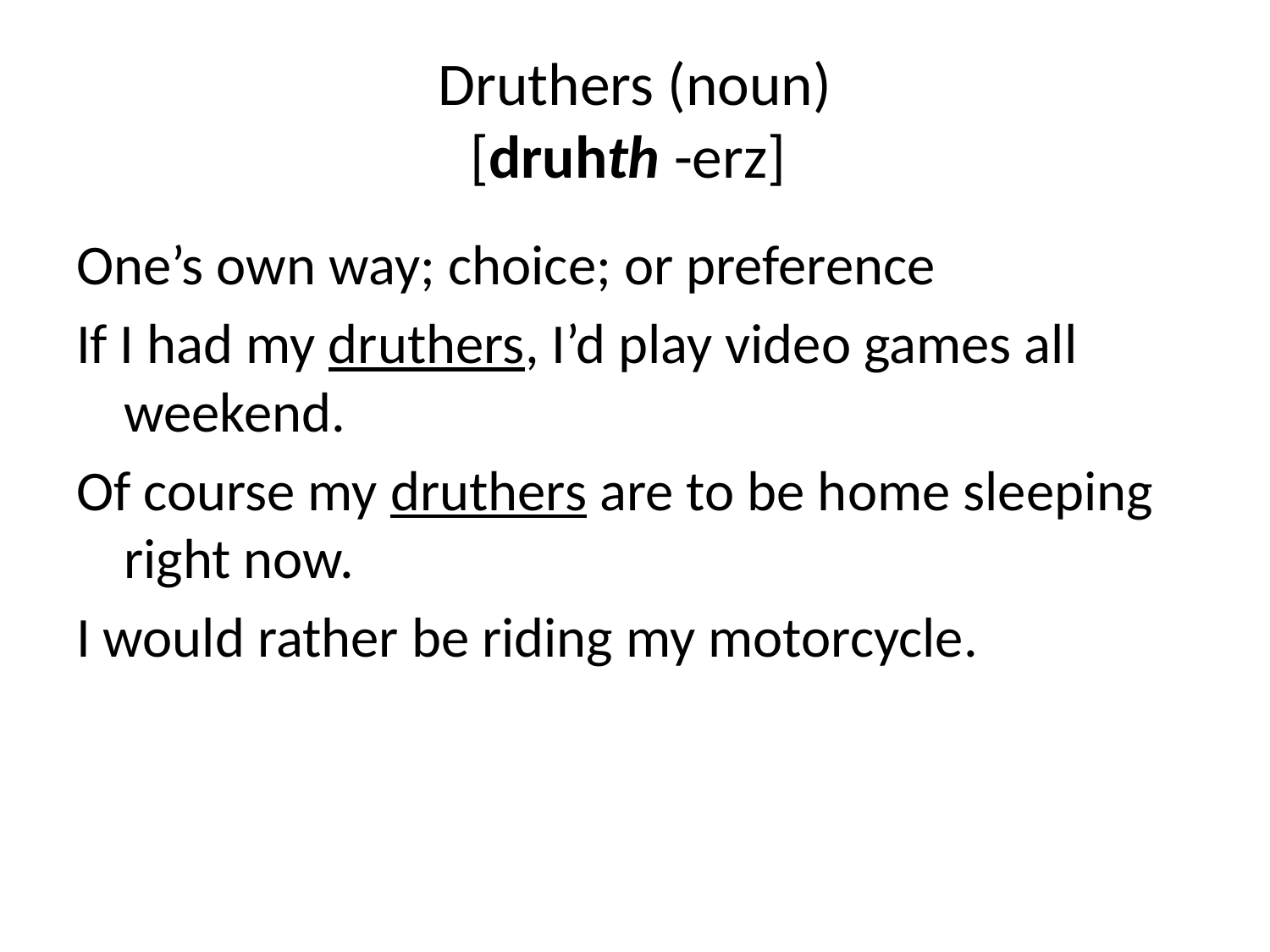

# Druthers (noun) [druhth -erz]
One’s own way; choice; or preference
If I had my druthers, I’d play video games all weekend.
Of course my druthers are to be home sleeping right now.
I would rather be riding my motorcycle.